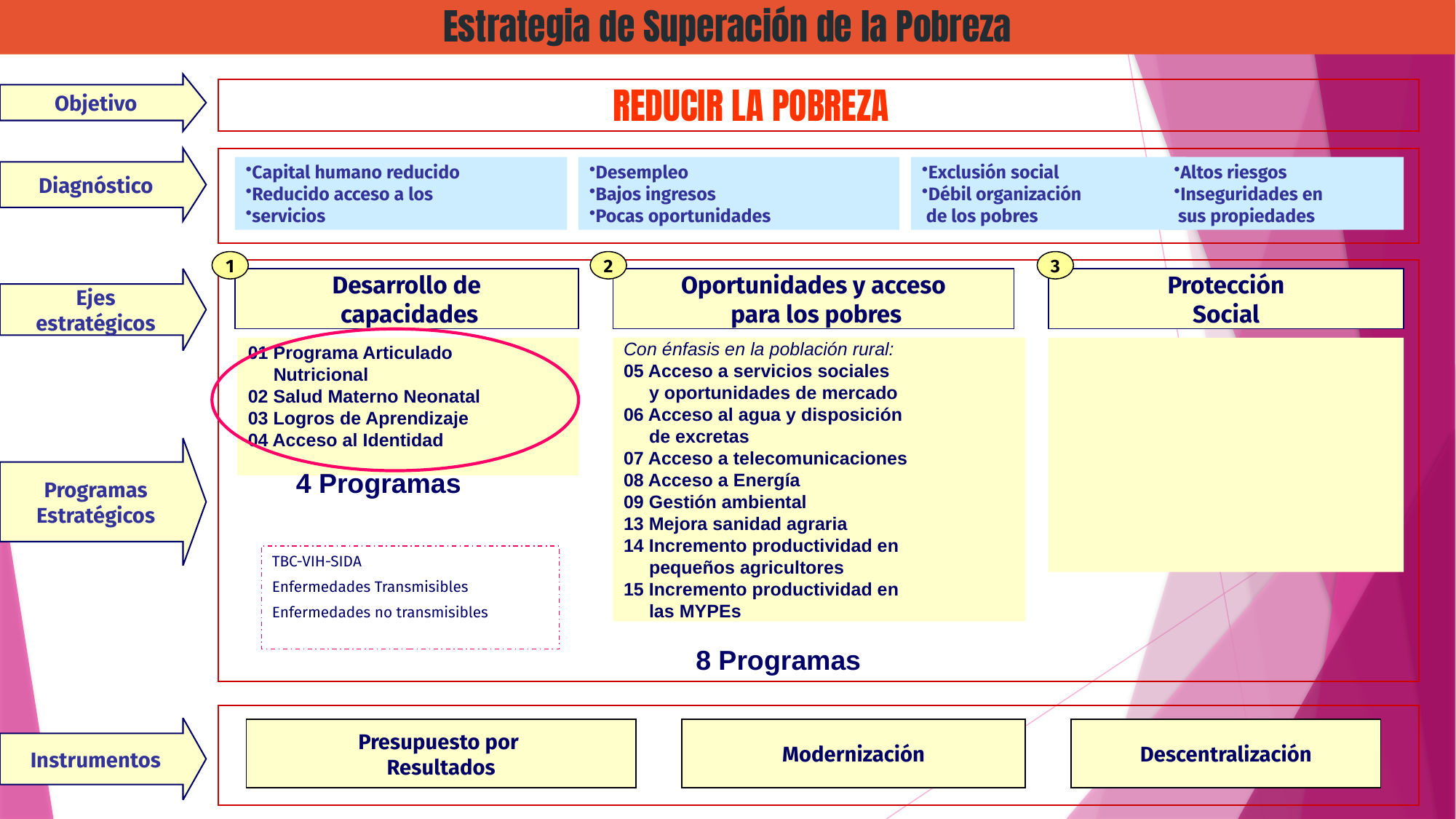

Estrategia de Superación de la Pobreza
Objetivo
REDUCIR LA POBREZA

Diagnóstico

Capital humano reducido
Reducido acceso a los
servicios
Desempleo
Bajos ingresos
Pocas oportunidades
Exclusión social
Débil organización
 de los pobres
Altos riesgos
Inseguridades en
 sus propiedades
1
2
3

Ejes
estratégicos
Desarrollo de
 capacidades
Oportunidades y acceso
 para los pobres
Protección
Social

Con énfasis en la población rural:
05 Acceso a servicios sociales
     y oportunidades de mercado
06 Acceso al agua y disposición
     de excretas
07 Acceso a telecomunicaciones
08 Acceso a Energía
09 Gestión ambiental
13 Mejora sanidad agraria
14 Incremento productividad en
     pequeños agricultores
15 Incremento productividad en
     las MYPEs

01 Programa Articulado
     Nutricional
02 Salud Materno Neonatal
03 Logros de Aprendizaje
04 Acceso al Identidad

Programas
Estratégicos
4 Programas

TBC-VIH-SIDA
Enfermedades Transmisibles
Enfermedades no transmisibles
8 Programas

Instrumentos
Presupuesto por
Resultados
Modernización
Descentralización